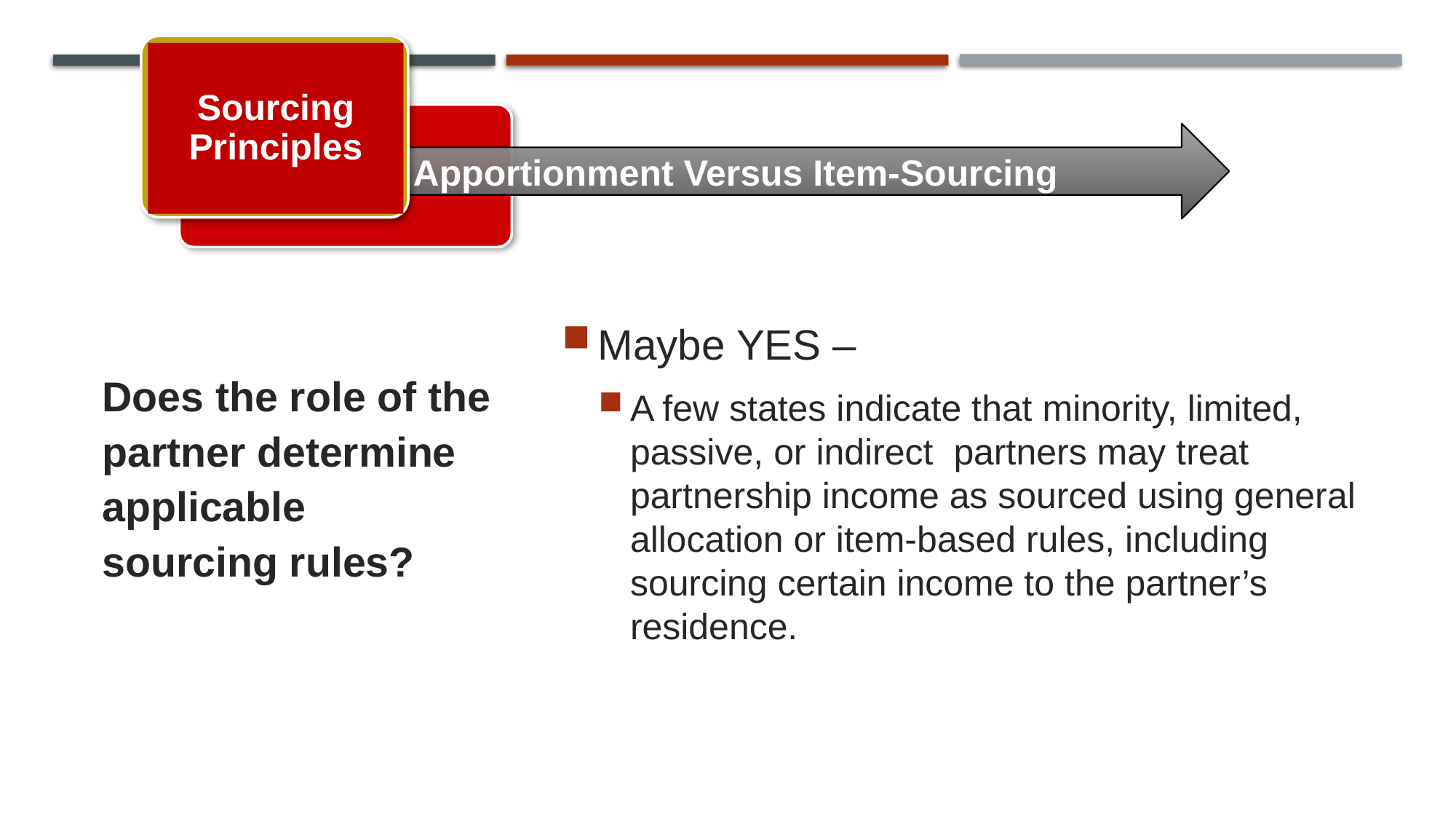

Sourcing Principles

Apportionment Versus Item-Sourcing
Maybe YES –
A few states indicate that minority, limited, passive, or indirect  partners may treat partnership income as sourced using general allocation or item-based rules, including sourcing certain income to the partner’s residence.
Does the role of the partner determine applicable sourcing rules?